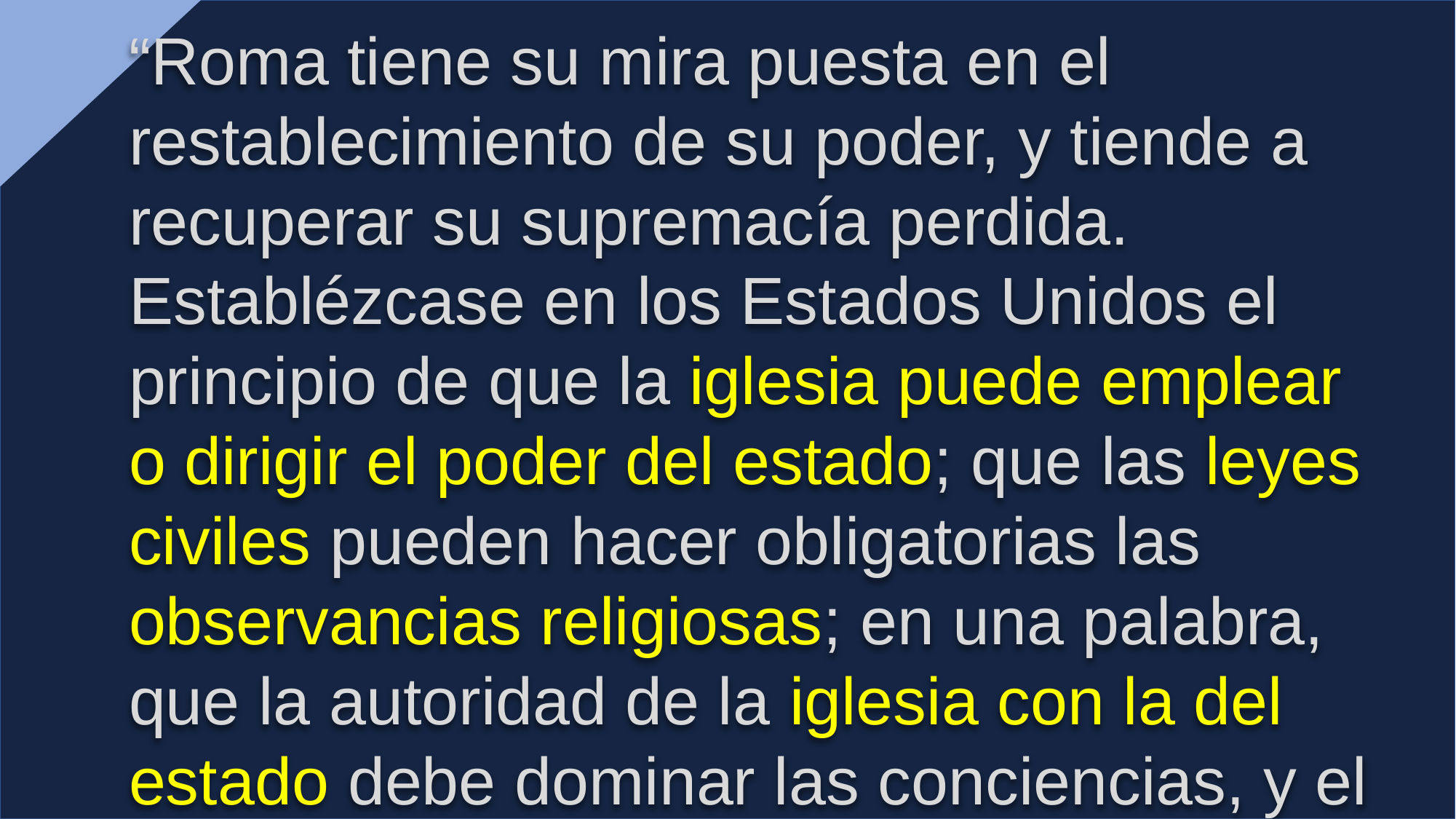

“Roma tiene su mira puesta en el restablecimiento de su poder, y tiende a recuperar su supremacía perdida. Establézcase en los Estados Unidos el principio de que la iglesia puede emplear o dirigir el poder del estado; que las leyes civiles pueden hacer obligatorias las observancias religiosas; en una palabra, que la autoridad de la iglesia con la del estado debe dominar las conciencias, y el triunfo de Roma quedará asegurado en la gran República de la América del Norte. “ El Conflicto de los Siglos, p. 567